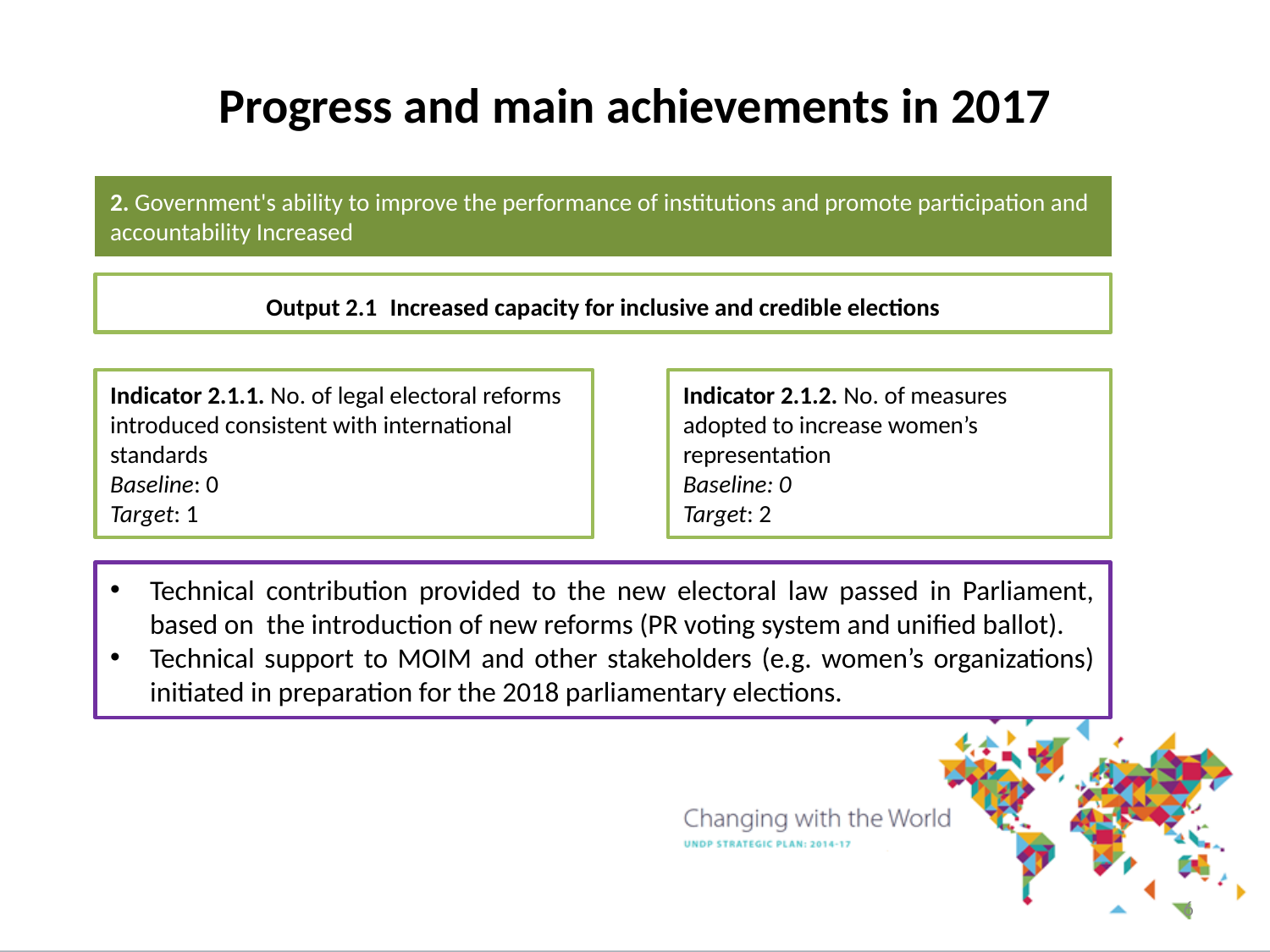

Progress and main achievements in 2017
2. Government's ability to improve the performance of institutions and promote participation and accountability Increased
Output 2.1  Increased capacity for inclusive and credible elections
Indicator 2.1.1. No. of legal electoral reforms introduced consistent with international standards
Baseline: 0
Target: 1
Indicator 2.1.2. No. of measures adopted to increase women’s representation
Baseline: 0
Target: 2
Technical contribution provided to the new electoral law passed in Parliament, based on  the introduction of new reforms (PR voting system and unified ballot).
Technical support to MOIM and other stakeholders (e.g. women’s organizations) initiated in preparation for the 2018 parliamentary elections.
6